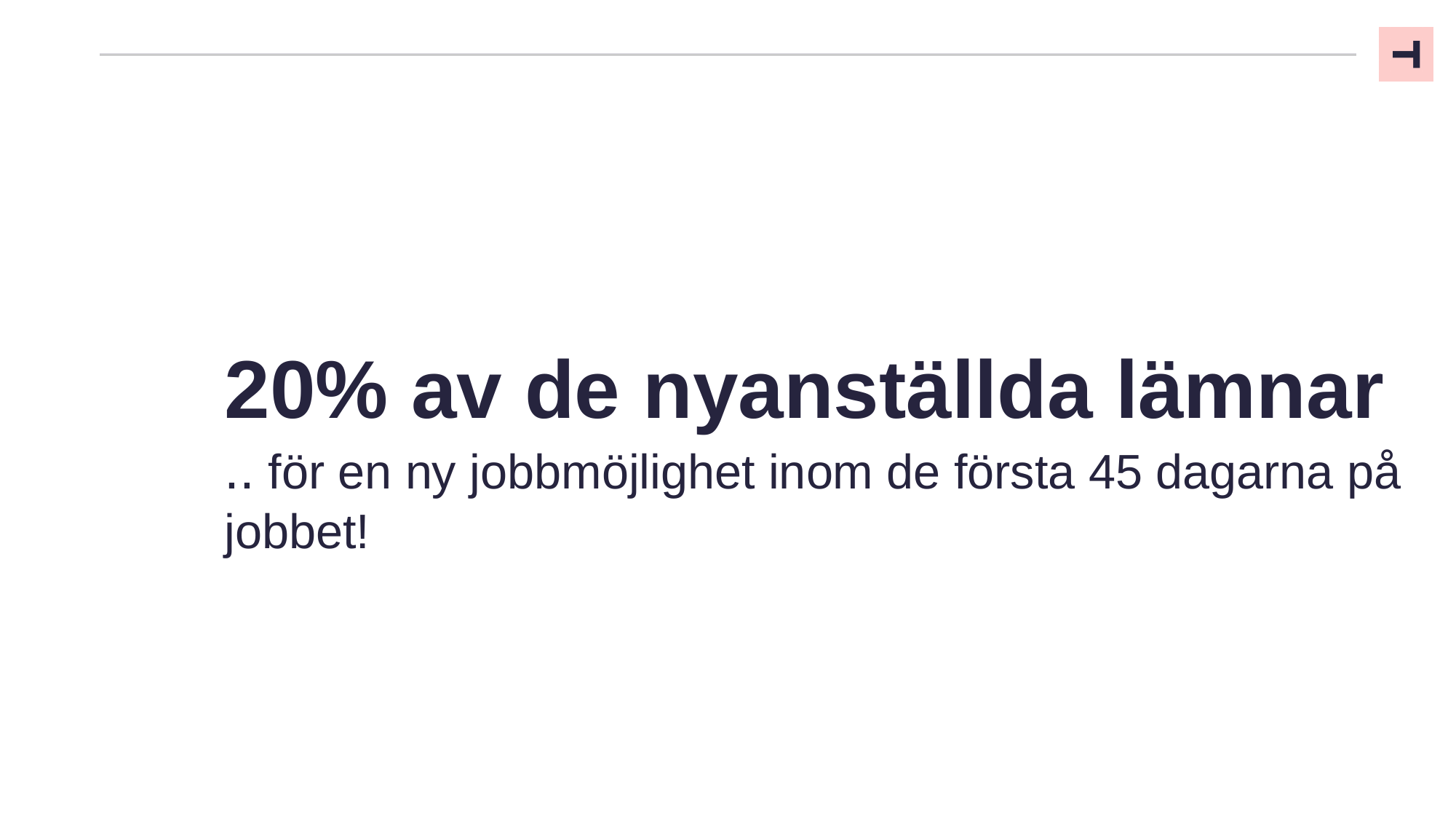

02
20% av de nyanställda lämnar
.. för en ny jobbmöjlighet inom de första 45 dagarna på jobbet!